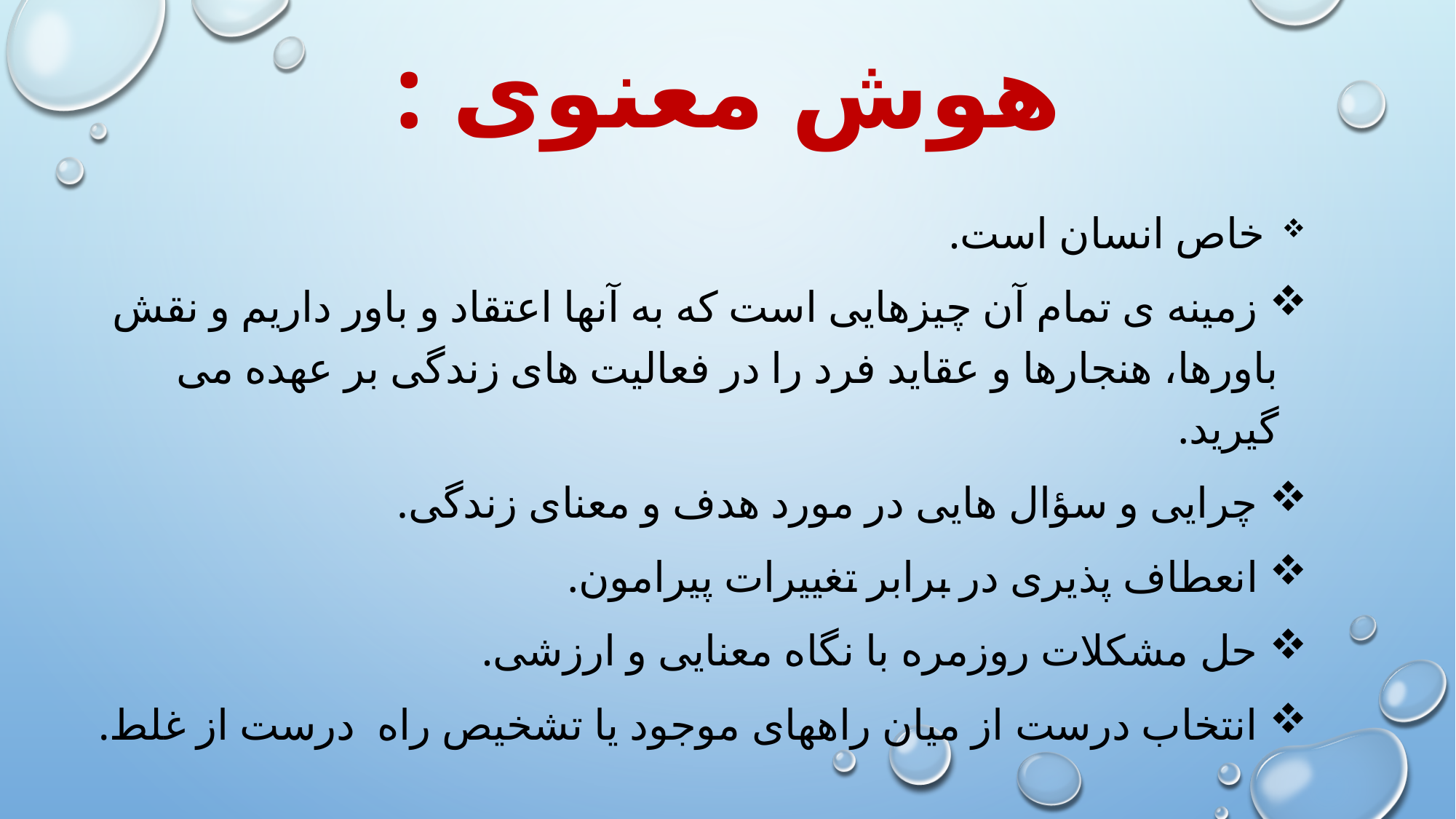

# هوش معنوی :
  خاص انسان است.
 زمینه ی تمام آن چیزهایی است که به آنها اعتقاد و باور داریم و نقش باورها، هنجارها و عقاید فرد را در فعالیت های زندگی بر عهده می گیرید.
 چرایی و سؤال هایی در مورد هدف و معنای زندگی.
 انعطاف پذیری در برابر تغییرات پیرامون.
 حل مشکلات روزمره با نگاه معنایی و ارزشی.
 انتخاب درست از میان راههای موجود یا تشخیص راه  درست از غلط.